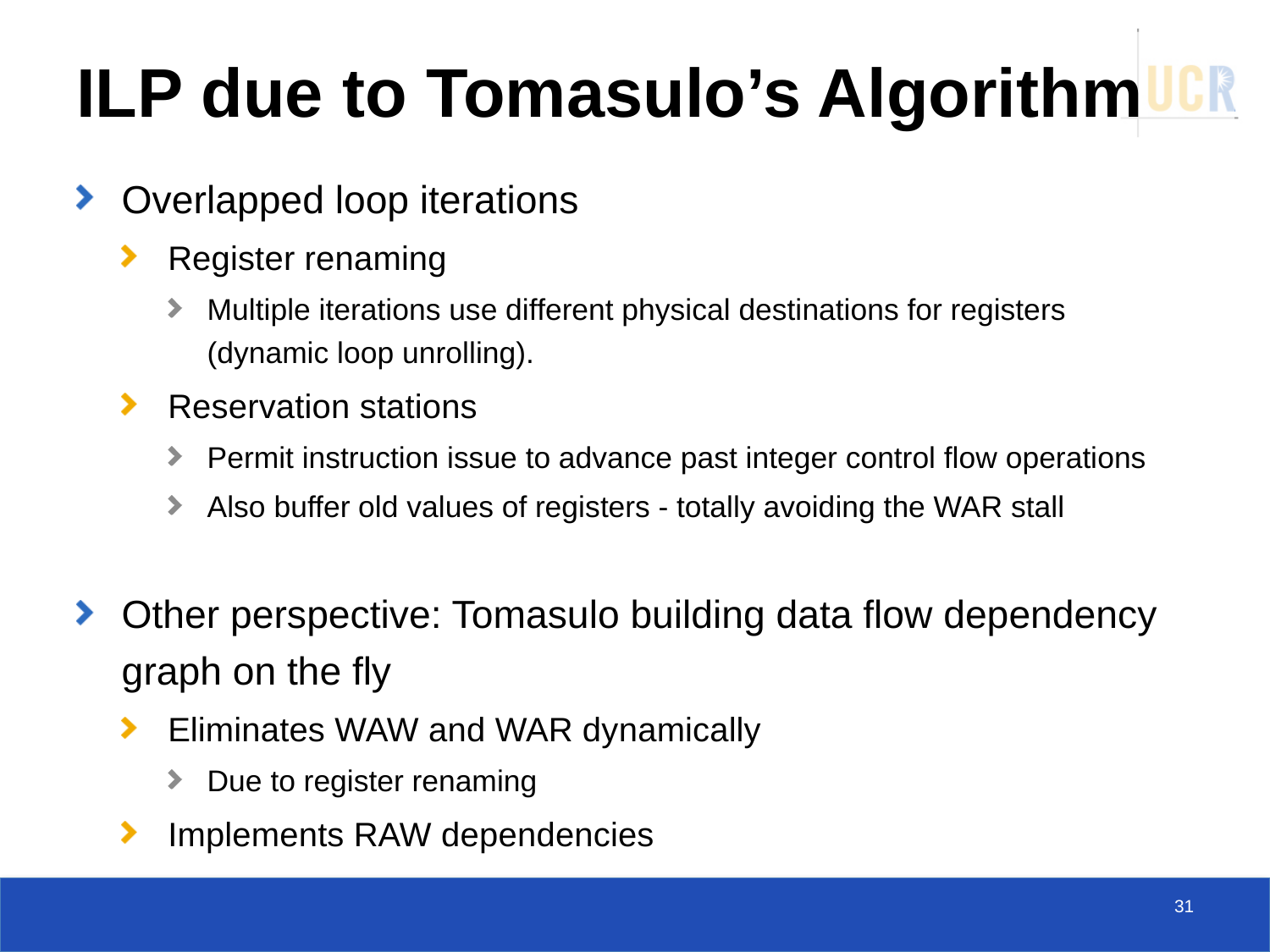

# ILP due to Tomasulo’s Algorithm
Overlapped loop iterations
Register renaming
Multiple iterations use different physical destinations for registers (dynamic loop unrolling).
Reservation stations
Permit instruction issue to advance past integer control flow operations
Also buffer old values of registers - totally avoiding the WAR stall

Other perspective: Tomasulo building data flow dependency graph on the fly
Eliminates WAW and WAR dynamically
Due to register renaming
Implements RAW dependencies

31